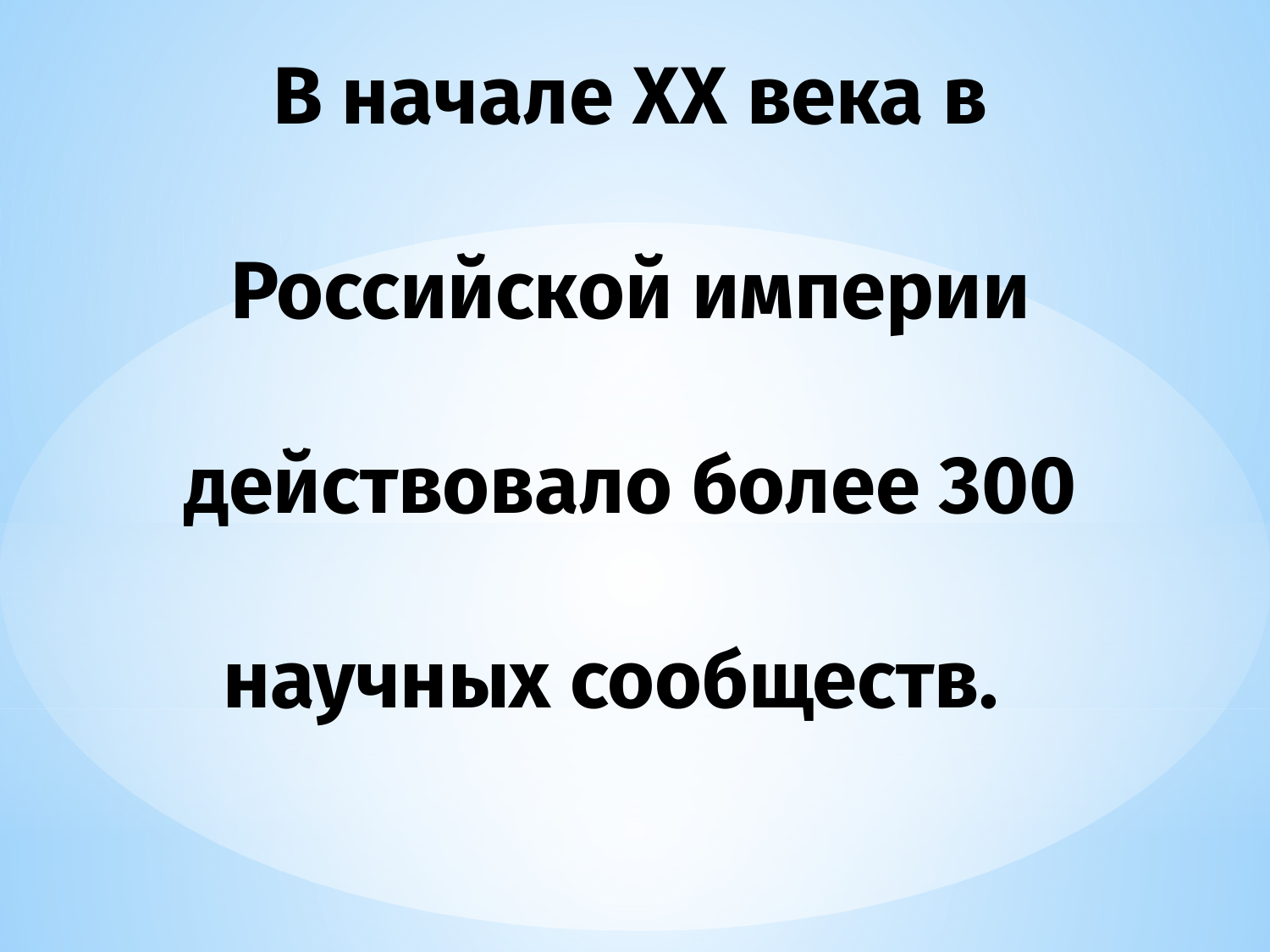

# В начале XX века в Российской империи действовало более 300 научных сообществ.